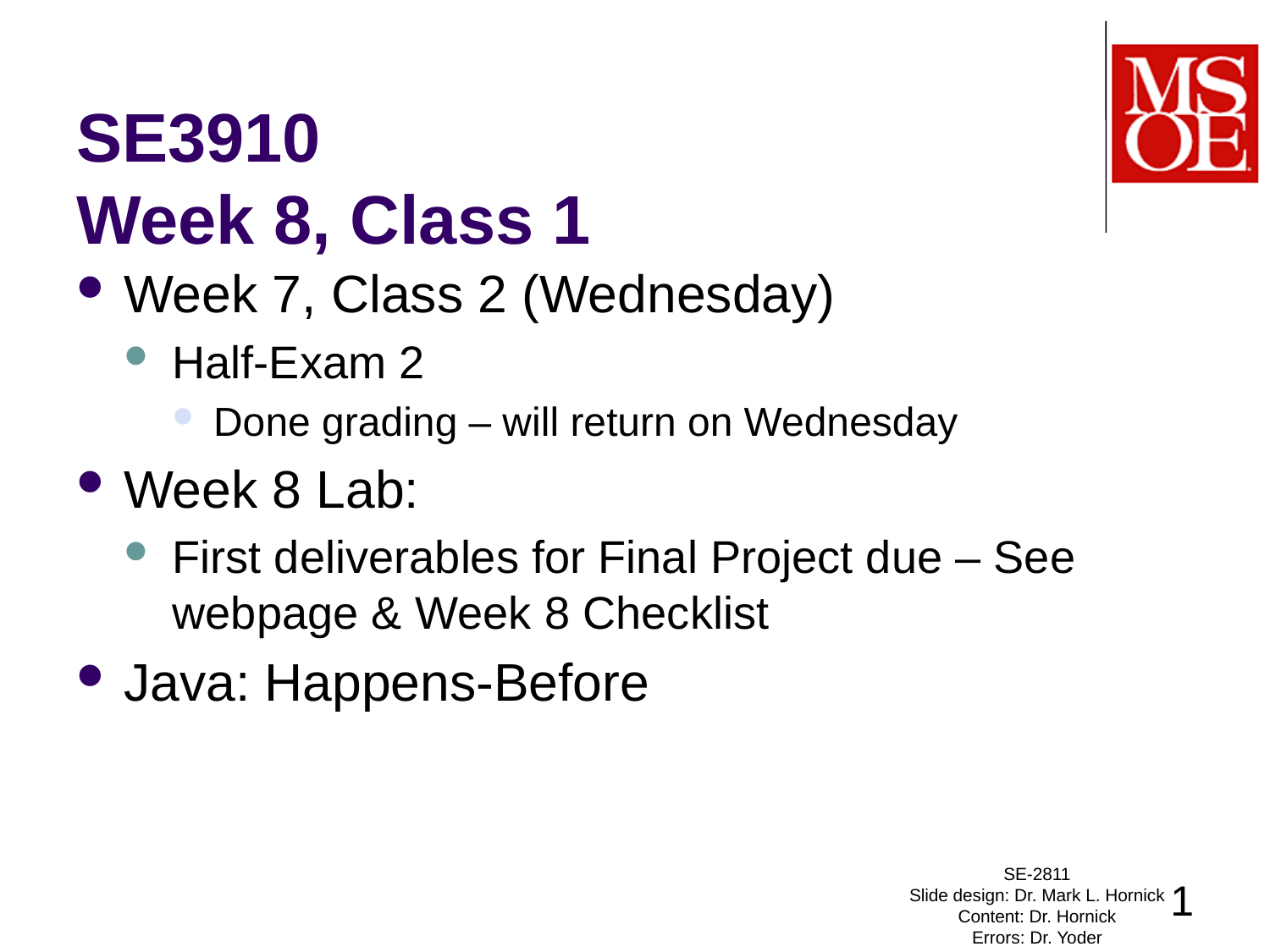

# SE3910 Week 8, Class 1
Week 7, Class 2 (Wednesday)
Half-Exam 2
Done grading – will return on Wednesday
Week 8 Lab:
First deliverables for Final Project due – See webpage & Week 8 Checklist
Java: Happens-Before
SE-2811
Slide design: Dr. Mark L. Hornick
Content: Dr. Hornick
Errors: Dr. Yoder
1